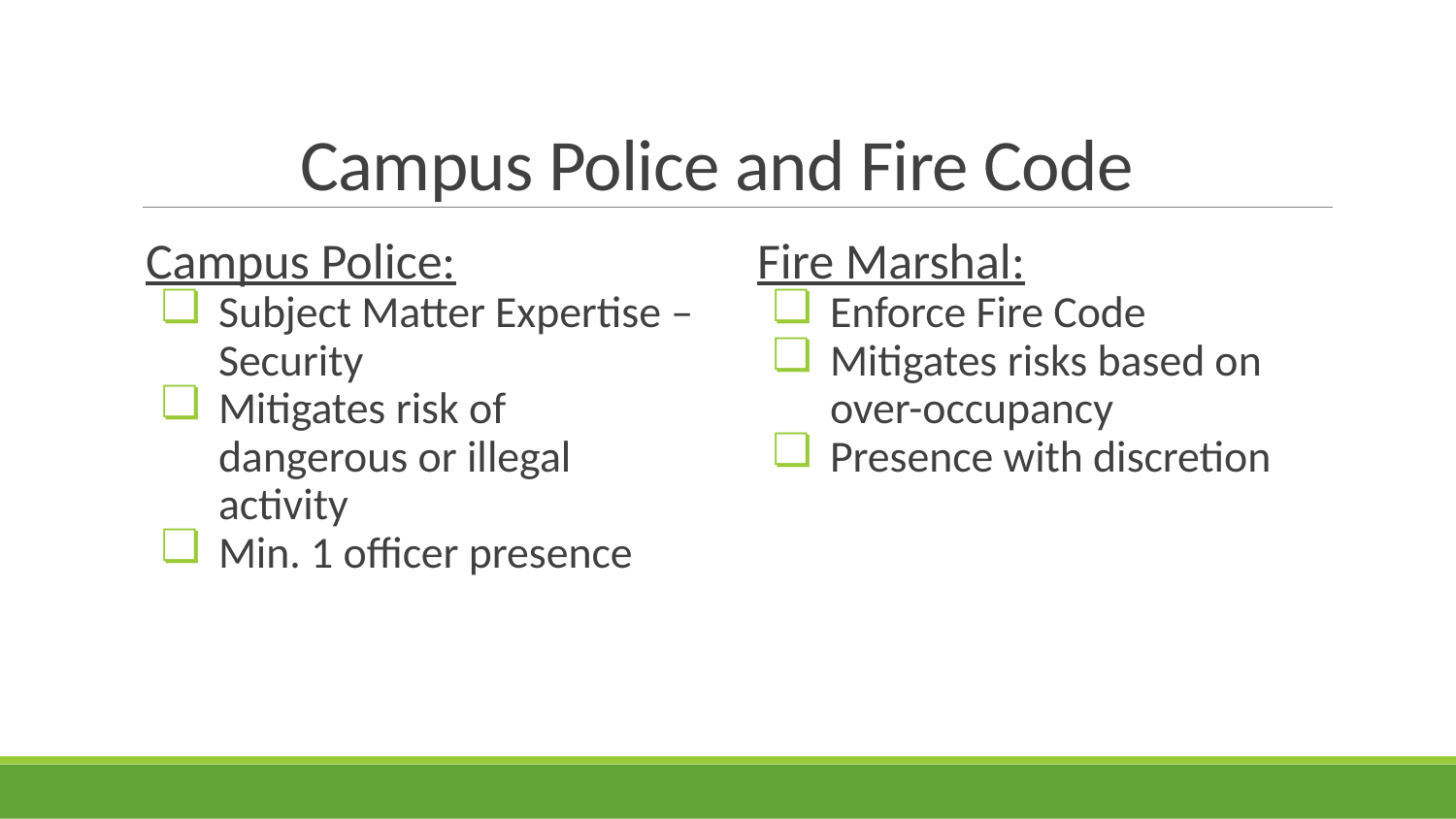

# Campus Police and Fire Code
Campus Police:
Subject Matter Expertise – Security
Mitigates risk of dangerous or illegal activity
Min. 1 officer presence

Fire Marshal:
Enforce Fire Code
Mitigates risks based on over-occupancy
Presence with discretion